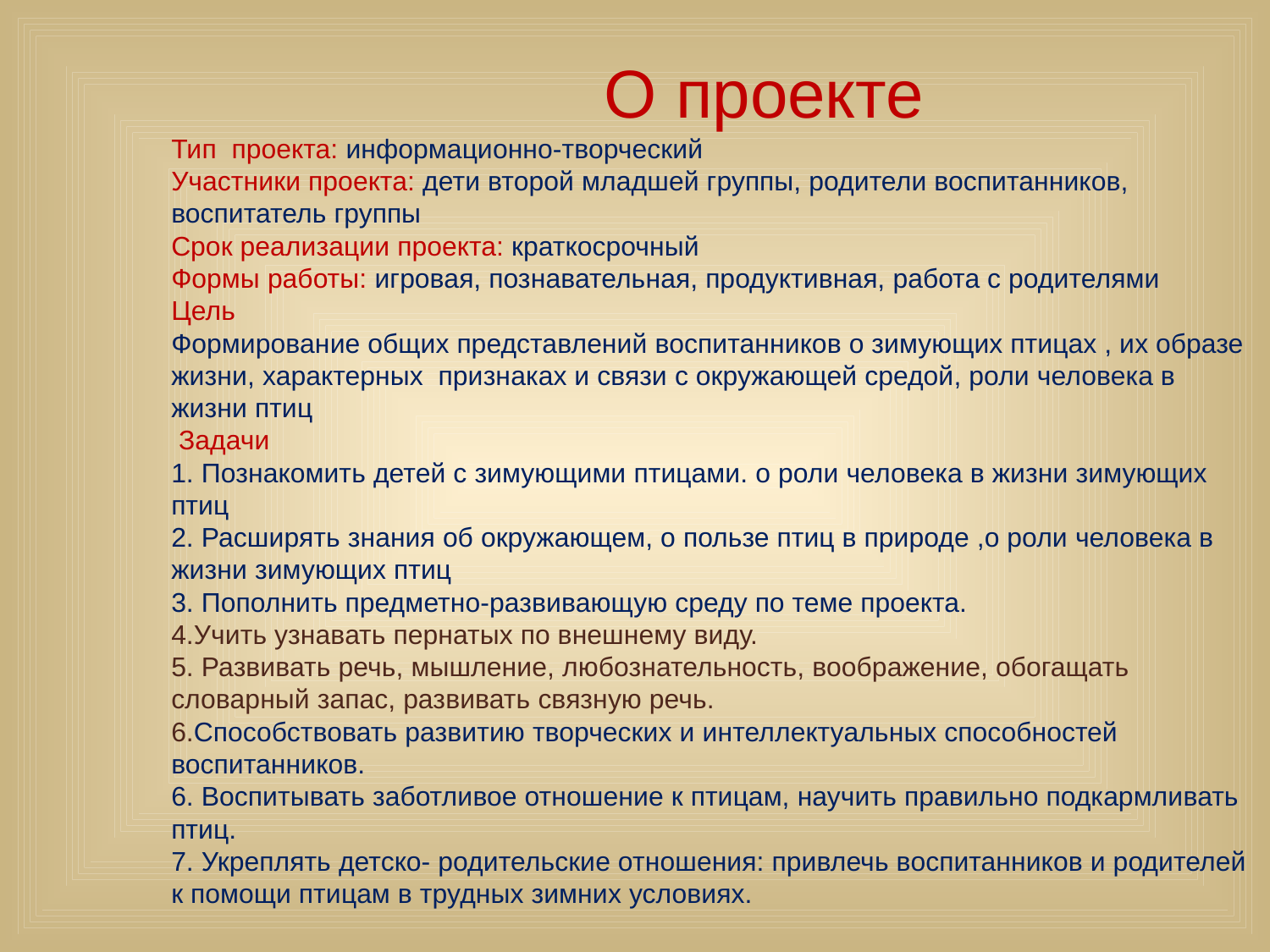

# О проекте Тип  проекта: информационно-творческий Участники проекта: дети второй младшей группы, родители воспитанников, воспитатель группы Срок реализации проекта: краткосрочный Формы работы: игровая, познавательная, продуктивная, работа с родителями Цель Формирование общих представлений воспитанников о зимующих птицах , их образе жизни, характерных  признаках и связи с окружающей средой, роли человека в жизни птиц Задачи 1. Познакомить детей с зимующими птицами. о роли человека в жизни зимующих птиц 2. Расширять знания об окружающем, о пользе птиц в природе ,о роли человека в жизни зимующих птиц 3. Пополнить предметно-развивающую среду по теме проекта. 4.Учить узнавать пернатых по внешнему виду. 5. Развивать речь, мышление, любознательность, воображение, обогащать словарный запас, развивать связную речь. 6.Способствовать развитию творческих и интеллектуальных способностей воспитанников. 6. Воспитывать заботливое отношение к птицам, научить правильно подкармливать птиц. 7. Укреплять детско- родительские отношения: привлечь воспитанников и родителей к помощи птицам в трудных зимних условиях.